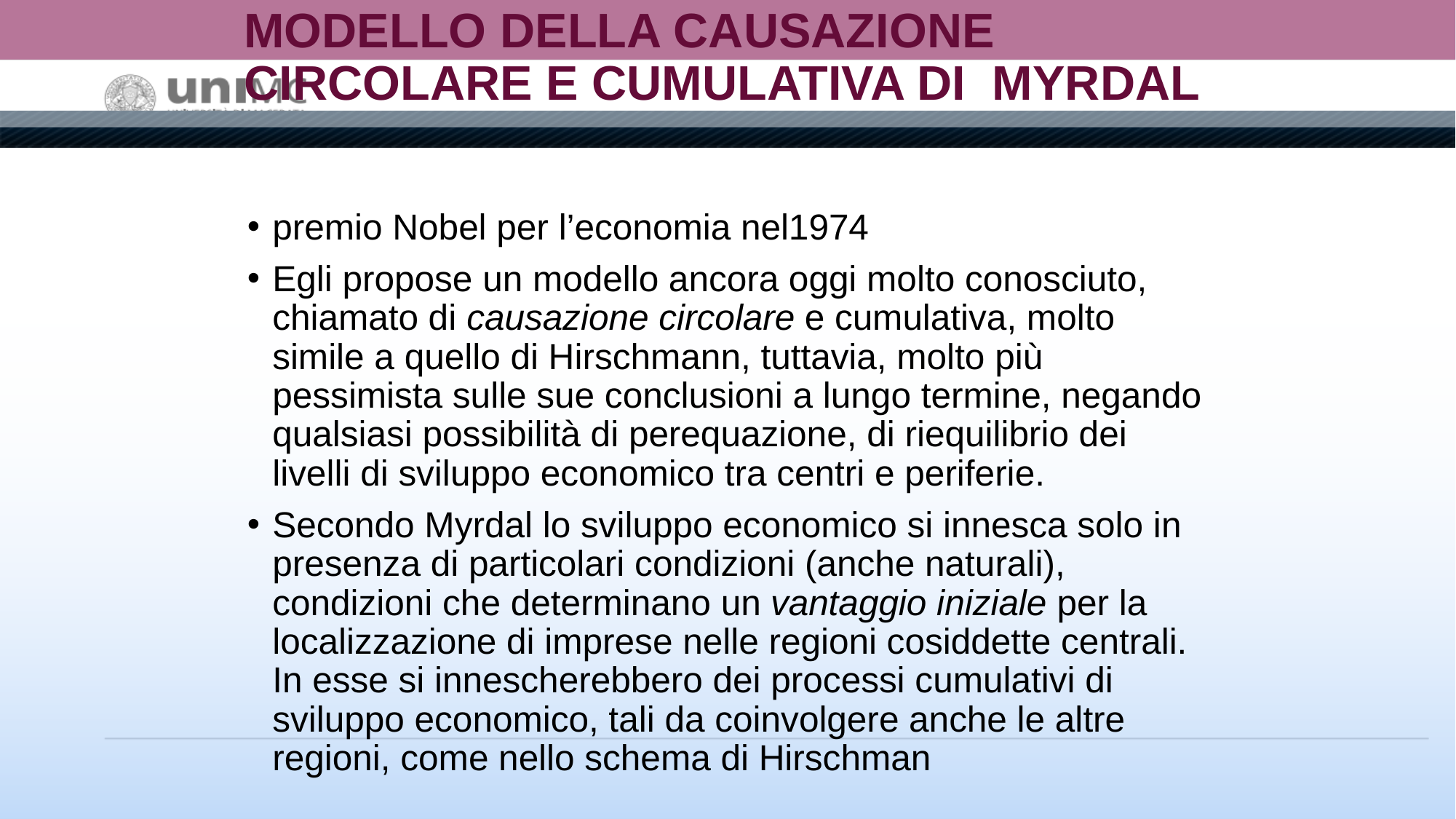

# MODELLO DELLA CAUSAZIONE CIRCOLARE E CUMULATIVA DI  MYRDAL
premio Nobel per l’economia nel1974
Egli propose un modello ancora oggi molto conosciuto, chiamato di causazione circolare e cumulativa, molto simile a quello di Hirschmann, tuttavia, molto più pessimista sulle sue conclusioni a lungo termine, negando qualsiasi possibilità di perequazione, di riequilibrio dei livelli di sviluppo economico tra centri e periferie.
Secondo Myrdal lo sviluppo economico si innesca solo in presenza di particolari condizioni (anche naturali), condizioni che determinano un vantaggio iniziale per la localizzazione di imprese nelle regioni cosiddette centrali. In esse si innescherebbero dei processi cumulativi di sviluppo economico, tali da coinvolgere anche le altre regioni, come nello schema di Hirschman